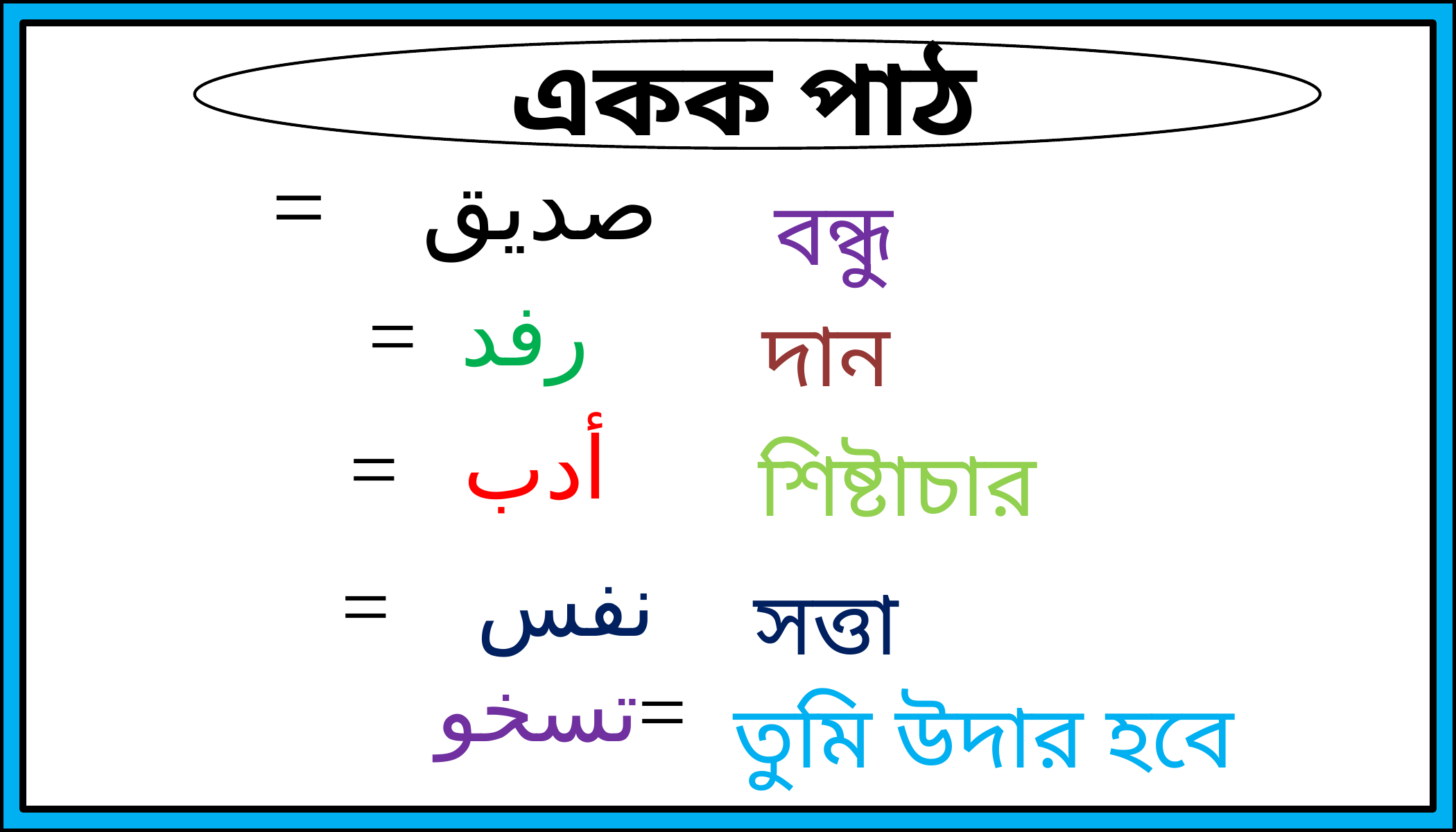

একক পাঠ
=    صديق
                      বন্ধু
=  رفد
             দান
=   أدب
         শিষ্টাচার
 =    نفس
        সত্তা
      تسخو=
           তুমি উদার হবে